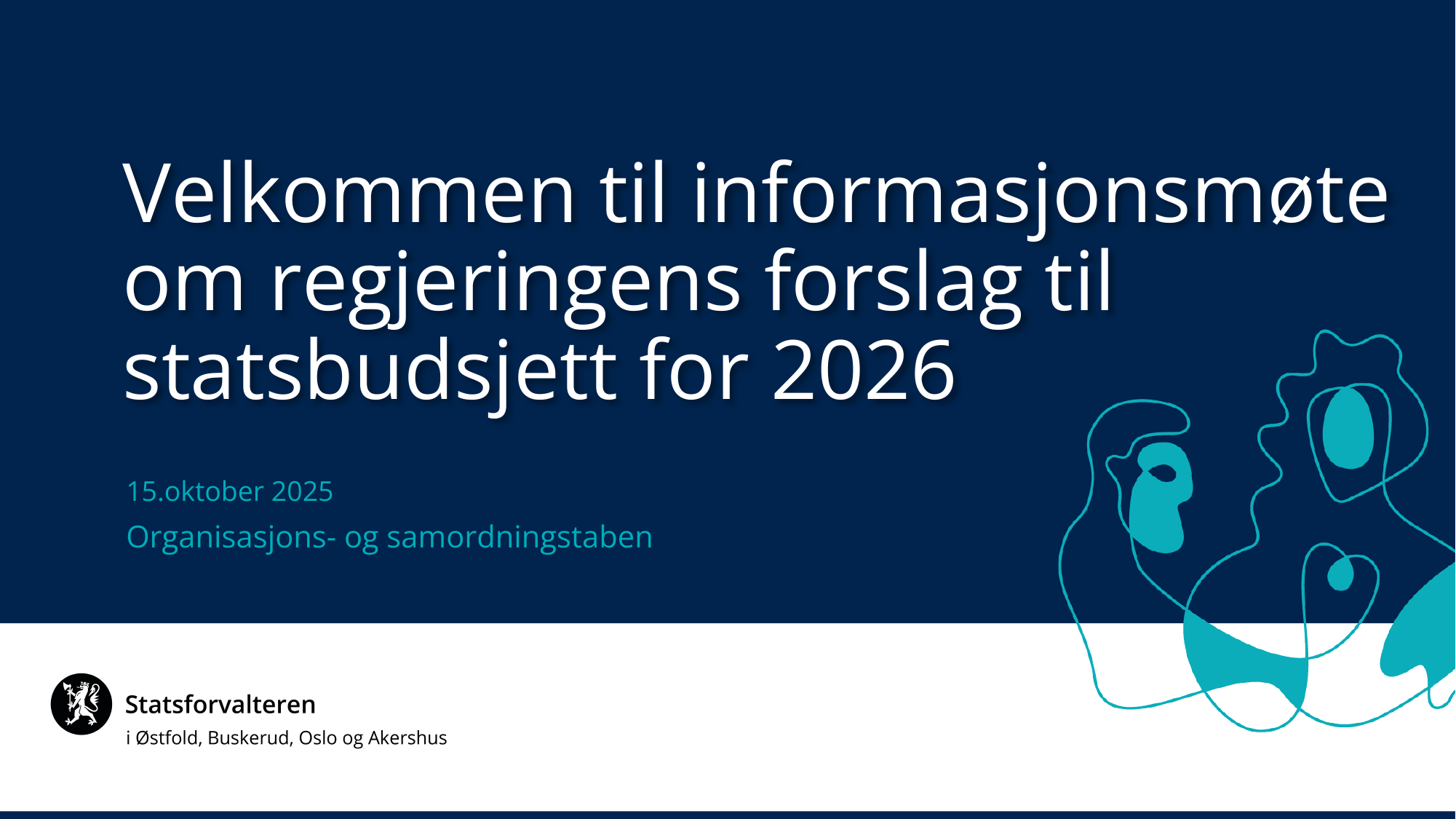

Velkommen til informasjonsmøte om regjeringens forslag til statsbudsjett for 2026
15.oktober 2025
Organisasjons- og samordningstaben